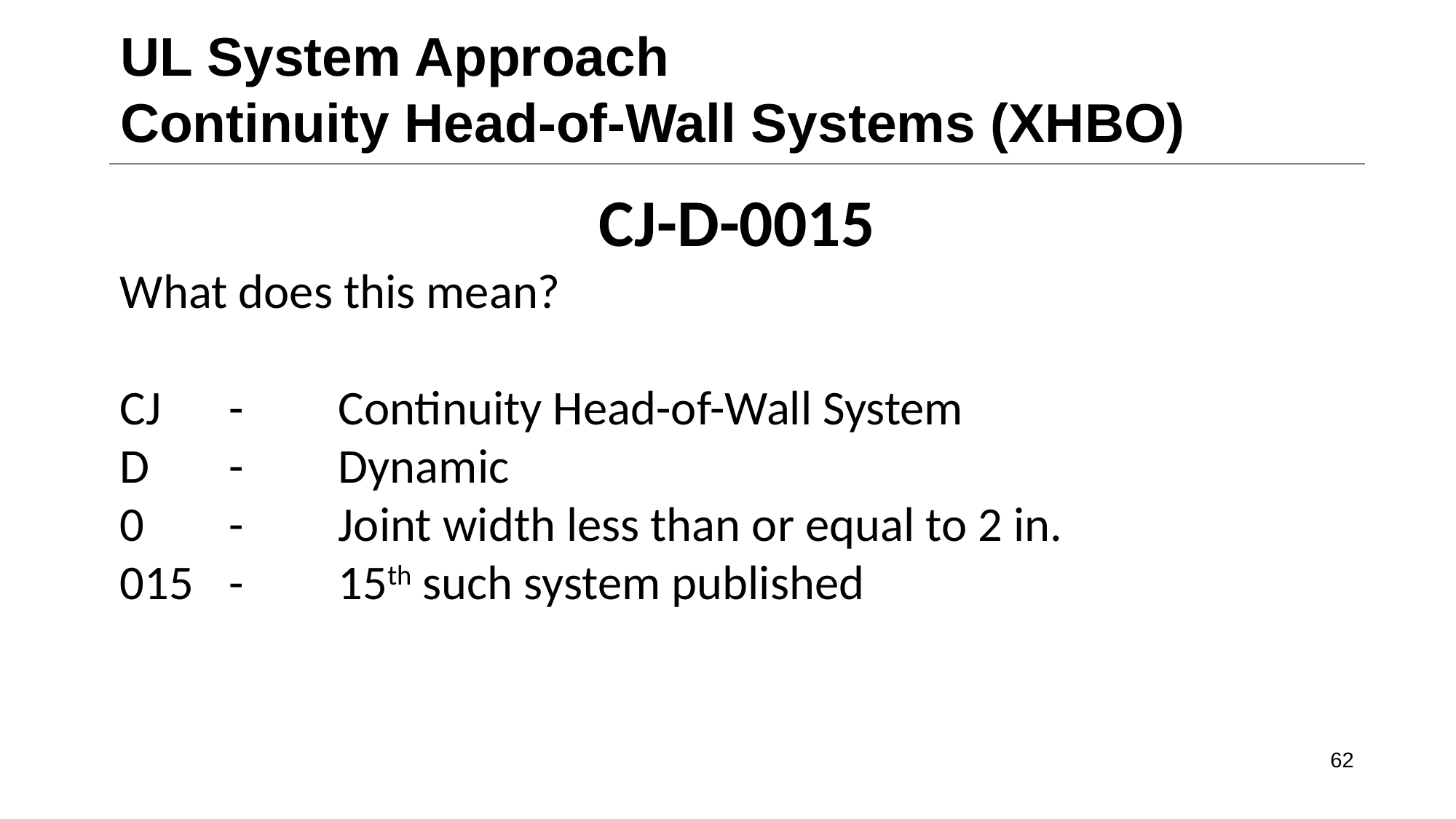

# UL System Approach Continuity Head-of-Wall Systems (XHBO)
CJ-D-0015
What does this mean?

CJ 	-	Continuity Head-of-Wall System
D	-	Dynamic
0	-	Joint width less than or equal to 2 in.
015	-	15th such system published
62